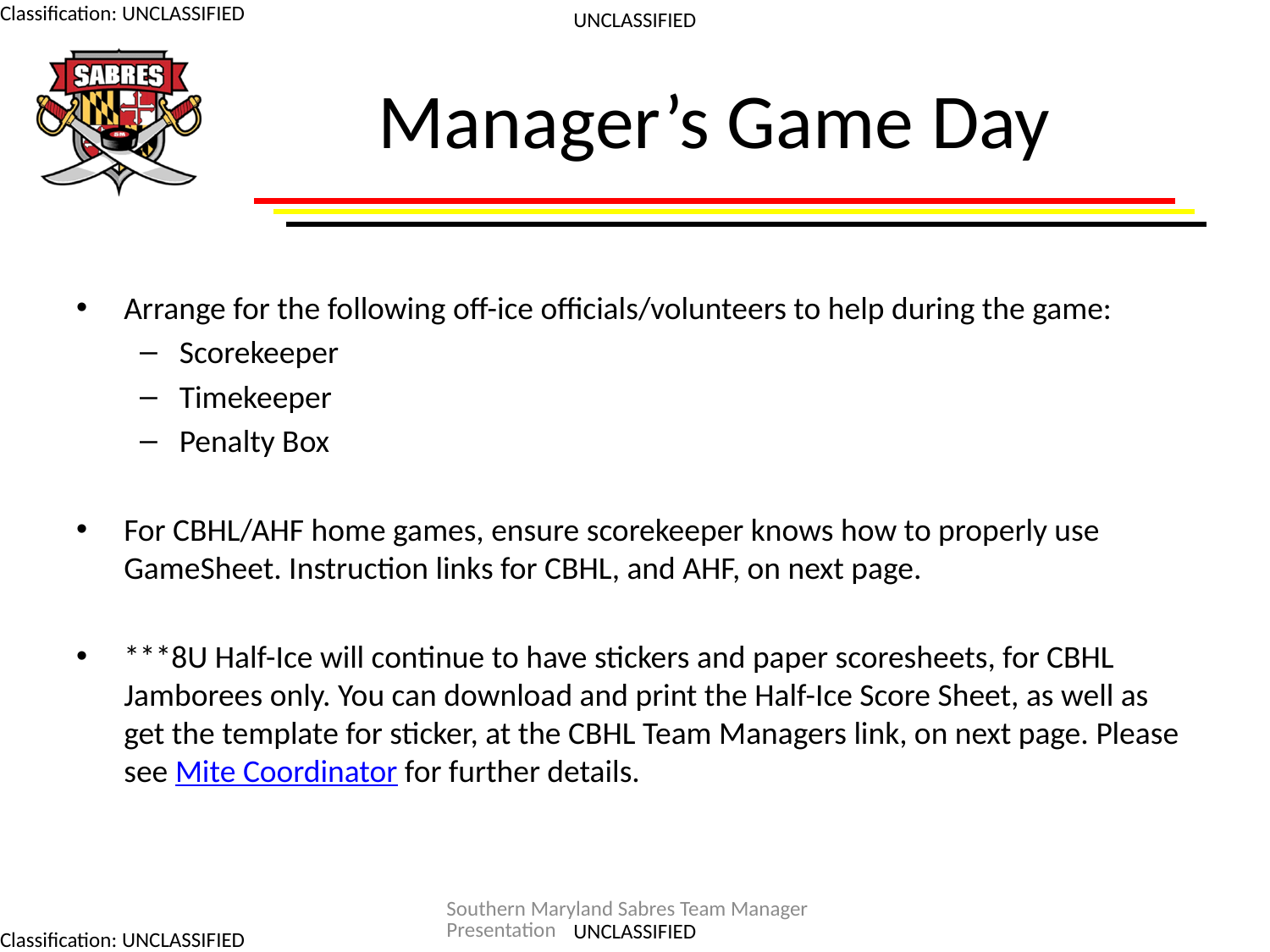

# Manager’s Game Day

Arrange for the following off-ice officials/volunteers to help during the game:
Scorekeeper
Timekeeper
Penalty Box

For CBHL/AHF home games, ensure scorekeeper knows how to properly use GameSheet. Instruction links for CBHL, and AHF, on next page.

***8U Half-Ice will continue to have stickers and paper scoresheets, for CBHL Jamborees only. You can download and print the Half-Ice Score Sheet, as well as get the template for sticker, at the CBHL Team Managers link, on next page. Please see Mite Coordinator for further details.
Southern Maryland Sabres Team Manager Presentation